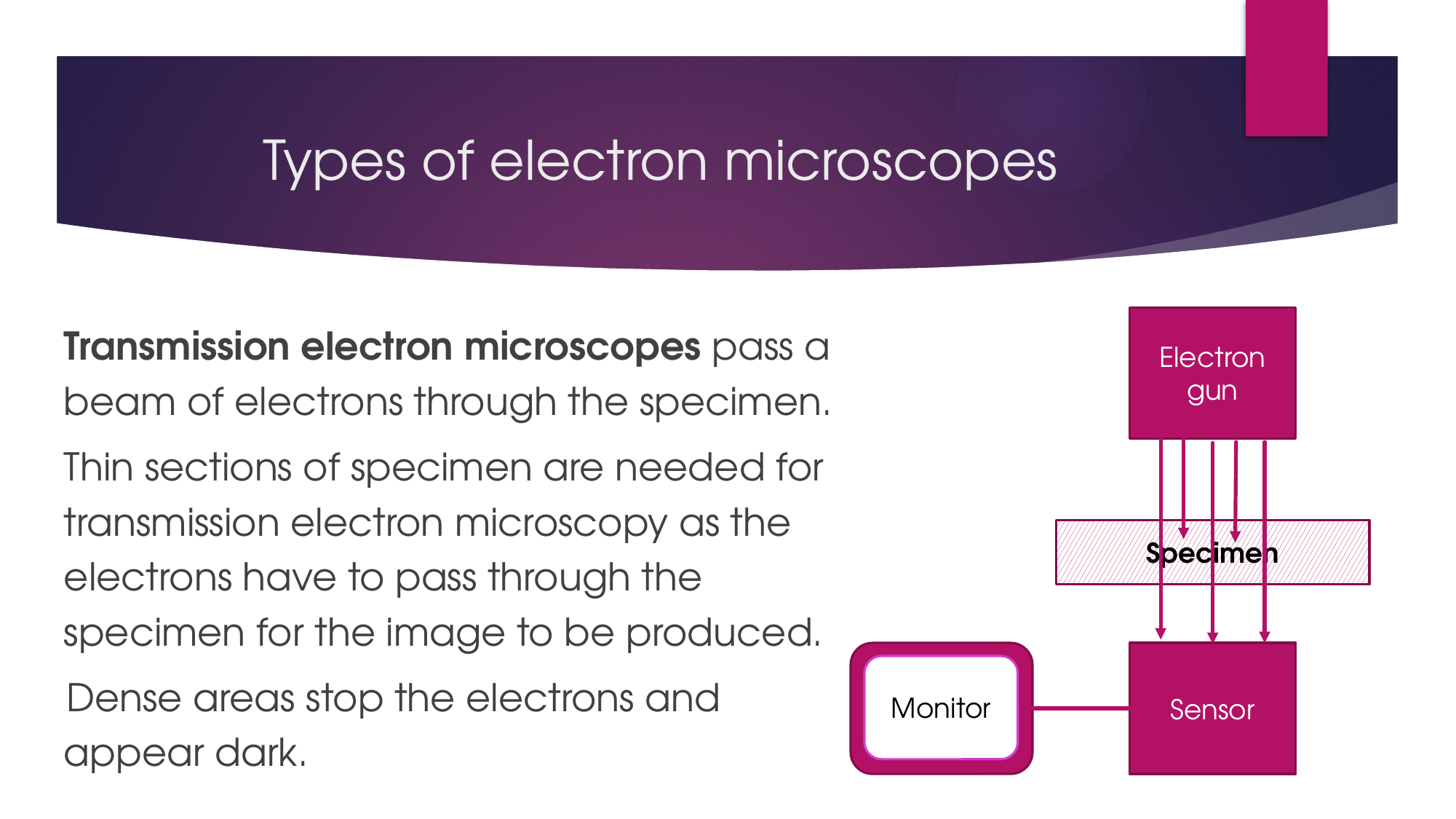

# Types of electron microscopes
	Transmission electron microscopes pass a beam of electrons through the specimen.
	Thin sections of specimen are needed for transmission electron microscopy as the electrons have to pass through the specimen for the image to be produced.
Dense areas stop the electrons and appear dark.

Electron gun
Specimen

Sensor
Monitor